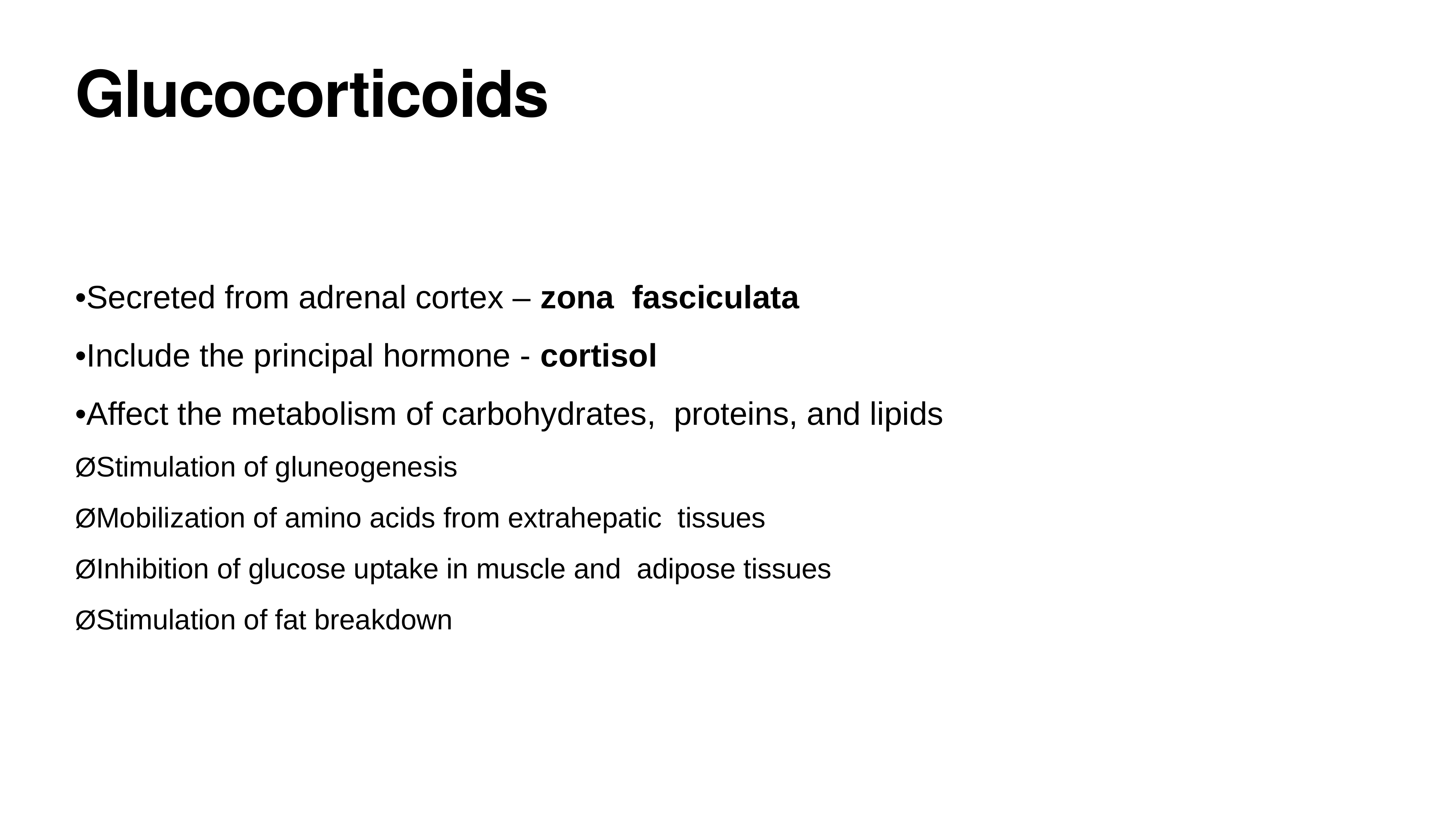

# Glucocorticoids
•Secreted from adrenal cortex – zona  fasciculata
•Include the principal hormone - cortisol
•Affect the metabolism of carbohydrates,  proteins, and lipids
ØStimulation of gluneogenesis
ØMobilization of amino acids from extrahepatic  tissues
ØInhibition of glucose uptake in muscle and  adipose tissues
ØStimulation of fat breakdown